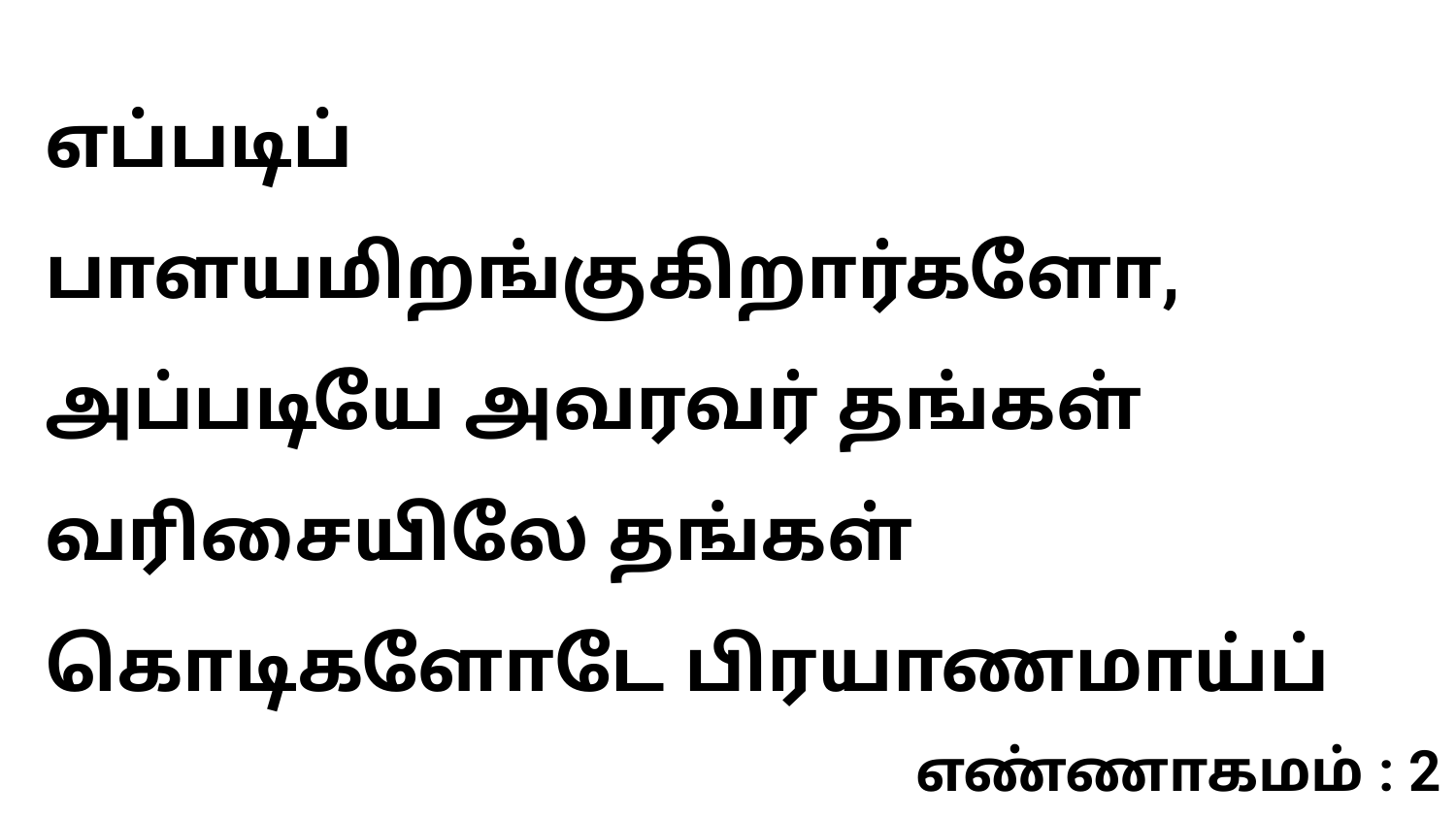

எப்படிப் பாளயமிறங்குகிறார்களோ, அப்படியே அவரவர் தங்கள் வரிசையிலே தங்கள் கொடிகளோடே பிரயாணமாய்ப்
எண்ணாகமம் : 2